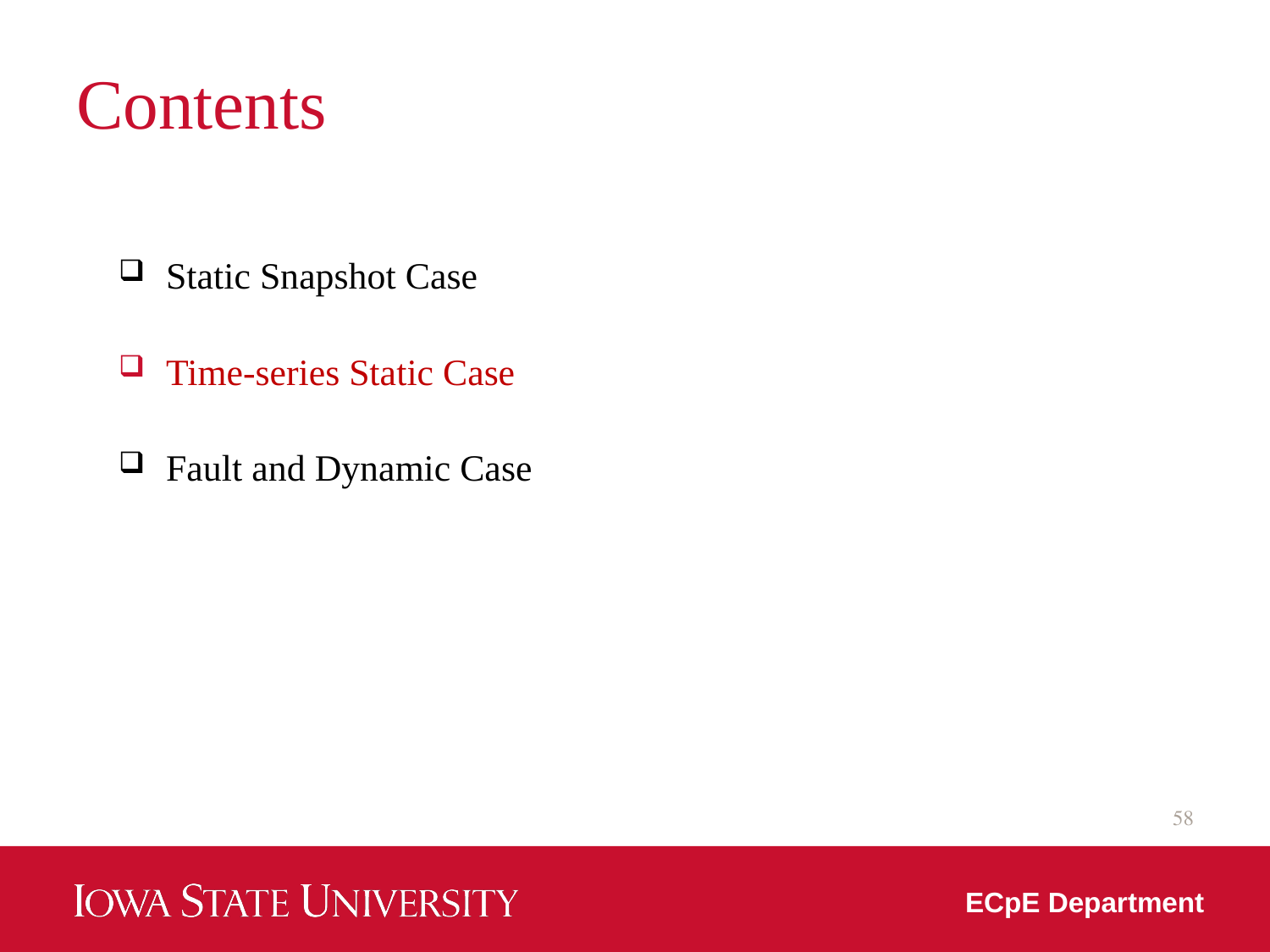

# Contents
Static Snapshot Case
Time-series Static Case
Fault and Dynamic Case
58
ECpE Department